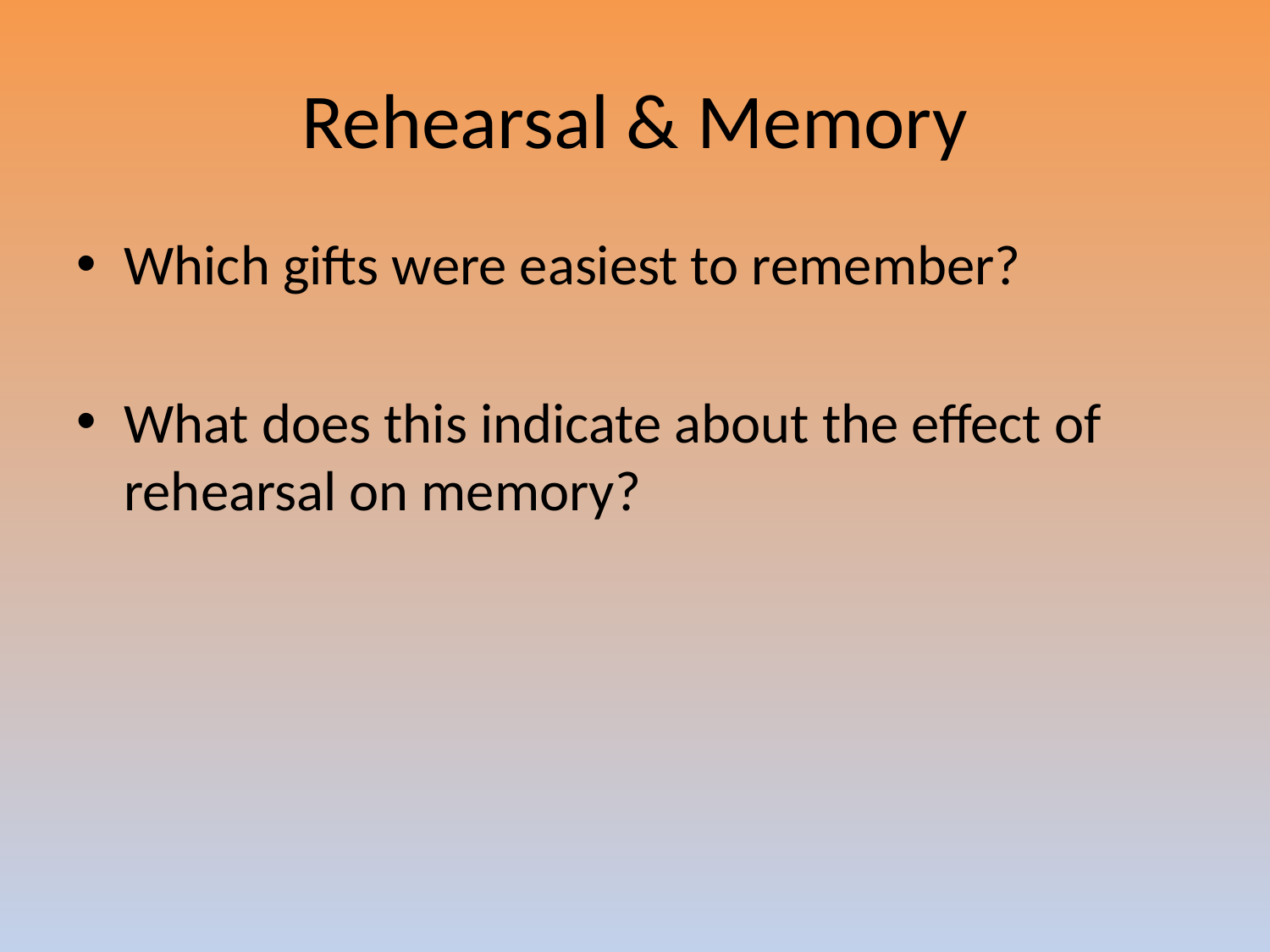

# Rehearsal & Memory
Which gifts were easiest to remember?

What does this indicate about the effect of rehearsal on memory?